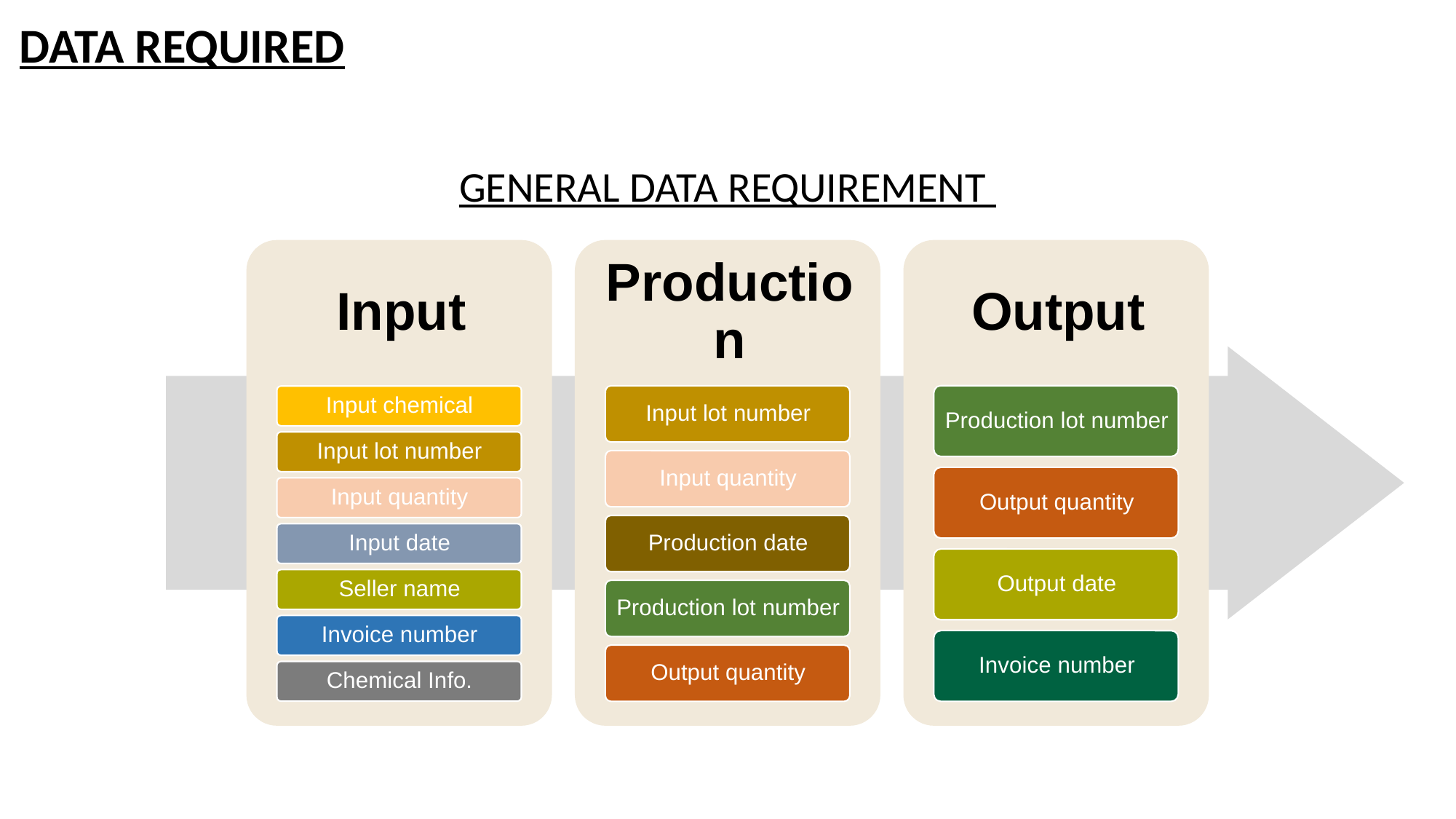

Data Required
General Data Requirement
Input
Input chemical
Input lot number
Input quantity
Input date
Seller name
Invoice number
Chemical Info.
Production
Input lot number
Input quantity
Production date
Production lot number
Output quantity
Output
Production lot number
Output quantity
Output date
Invoice number